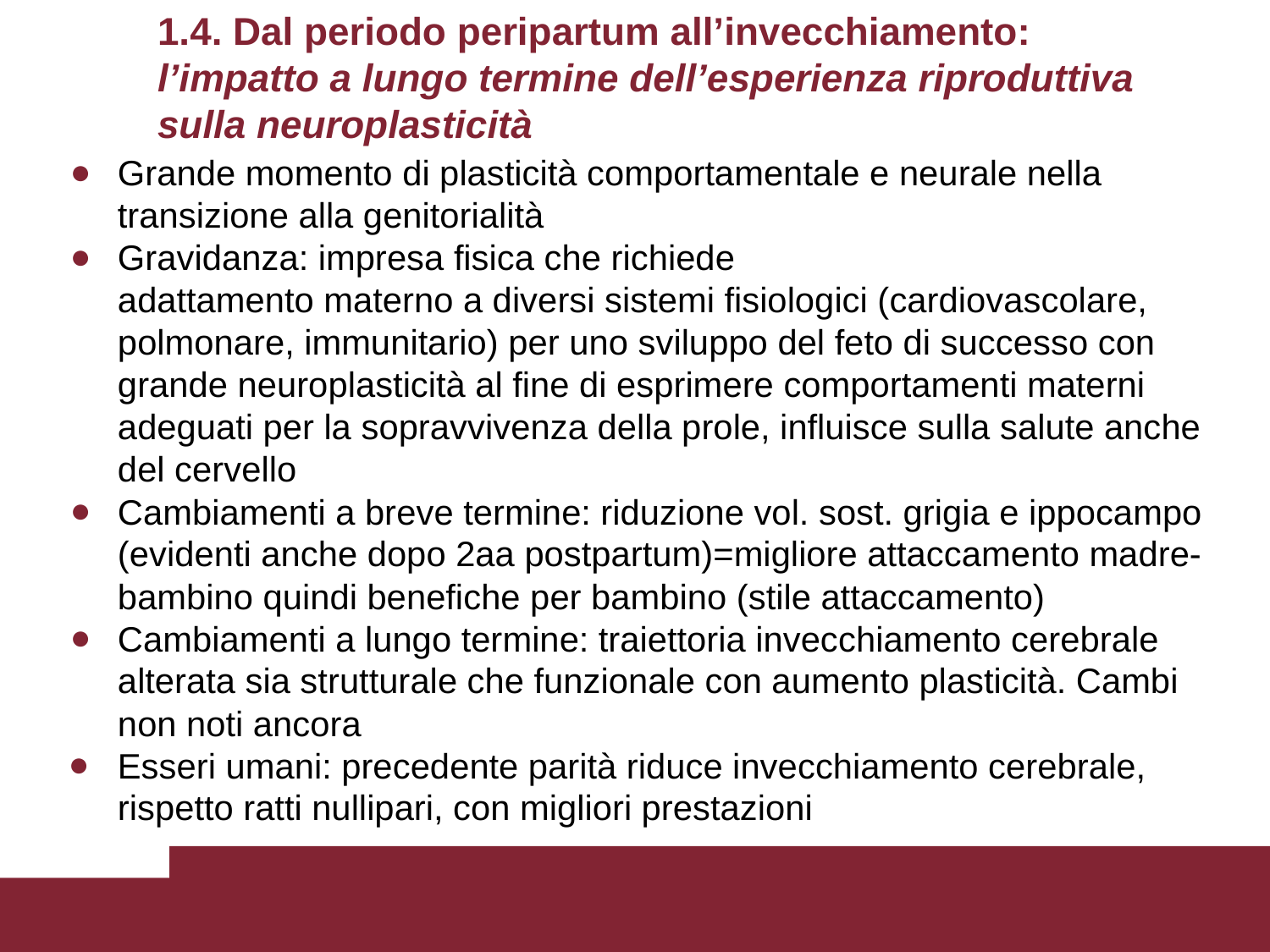

# 1.4. Dal periodo peripartum all’invecchiamento: l’impatto a lungo termine dell’esperienza riproduttiva sulla neuroplasticità
Grande momento di plasticità comportamentale e neurale nella transizione alla genitorialità
Gravidanza: impresa fisica che richiede
adattamento materno a diversi sistemi fisiologici (cardiovascolare, polmonare, immunitario) per uno sviluppo del feto di successo con grande neuroplasticità al fine di esprimere comportamenti materni adeguati per la sopravvivenza della prole, influisce sulla salute anche del cervello
Cambiamenti a breve termine: riduzione vol. sost. grigia e ippocampo (evidenti anche dopo 2aa postpartum)=migliore attaccamento madre-bambino quindi benefiche per bambino (stile attaccamento)
Cambiamenti a lungo termine: traiettoria invecchiamento cerebrale alterata sia strutturale che funzionale con aumento plasticità. Cambi non noti ancora
Esseri umani: precedente parità riduce invecchiamento cerebrale, rispetto ratti nullipari, con migliori prestazioni
Titolo Presentazione
09/24/2023
8